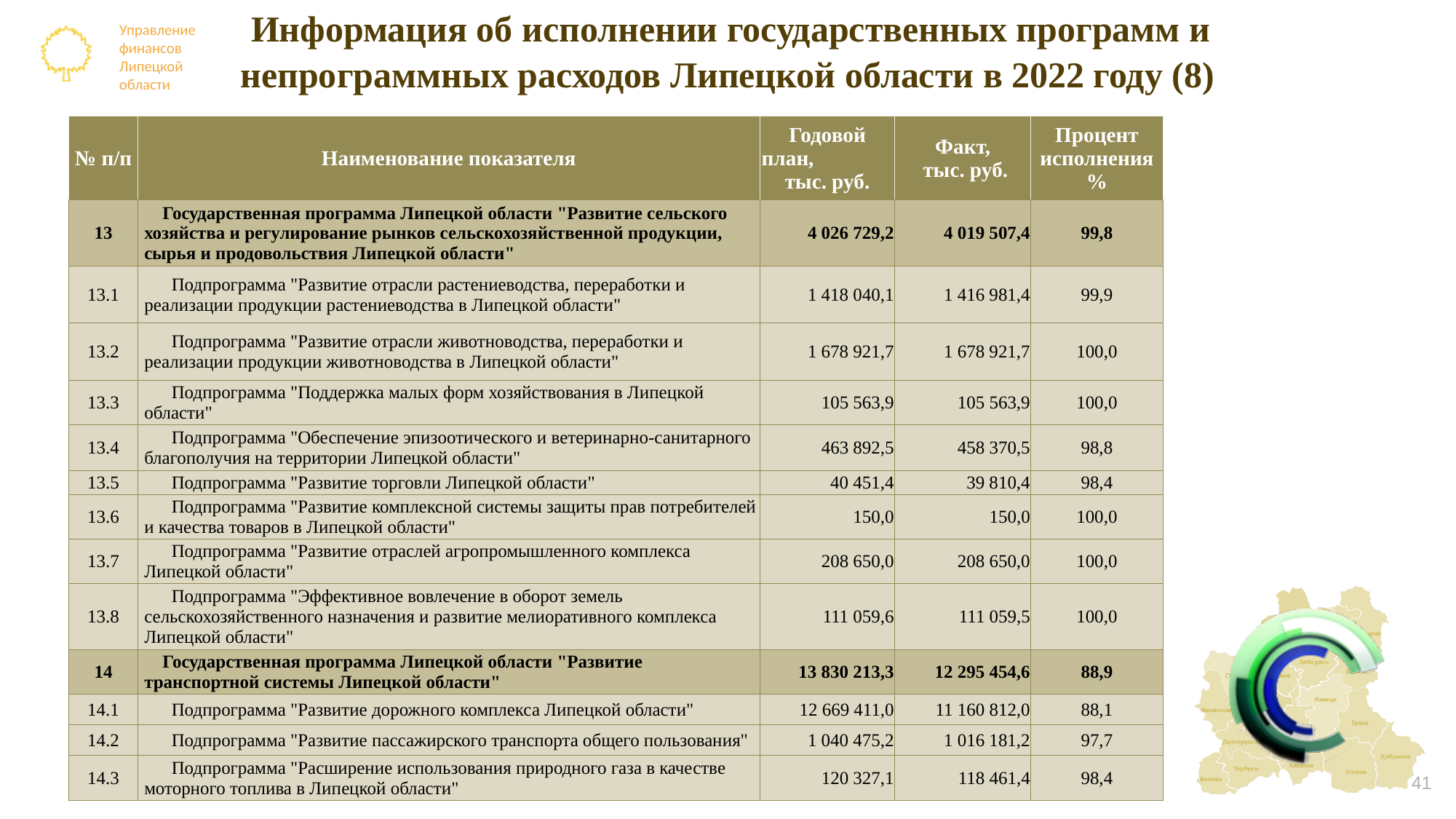

# Информация об исполнении государственных программ и непрограммных расходов Липецкой области в 2022 году (8)
| № п/п | Наименование показателя | Годовой план, тыс. руб. | Факт, тыс. руб. | Процент исполнения % |
| --- | --- | --- | --- | --- |
| 13 | Государственная программа Липецкой области "Развитие сельского хозяйства и регулирование рынков сельскохозяйственной продукции, сырья и продовольствия Липецкой области" | 4 026 729,2 | 4 019 507,4 | 99,8 |
| --- | --- | --- | --- | --- |
| 13.1 | Подпрограмма "Развитие отрасли растениеводства, переработки и реализации продукции растениеводства в Липецкой области" | 1 418 040,1 | 1 416 981,4 | 99,9 |
| 13.2 | Подпрограмма "Развитие отрасли животноводства, переработки и реализации продукции животноводства в Липецкой области" | 1 678 921,7 | 1 678 921,7 | 100,0 |
| 13.3 | Подпрограмма "Поддержка малых форм хозяйствования в Липецкой области" | 105 563,9 | 105 563,9 | 100,0 |
| 13.4 | Подпрограмма "Обеспечение эпизоотического и ветеринарно-санитарного благополучия на территории Липецкой области" | 463 892,5 | 458 370,5 | 98,8 |
| 13.5 | Подпрограмма "Развитие торговли Липецкой области" | 40 451,4 | 39 810,4 | 98,4 |
| 13.6 | Подпрограмма "Развитие комплексной системы защиты прав потребителей и качества товаров в Липецкой области" | 150,0 | 150,0 | 100,0 |
| 13.7 | Подпрограмма "Развитие отраслей агропромышленного комплекса Липецкой области" | 208 650,0 | 208 650,0 | 100,0 |
| 13.8 | Подпрограмма "Эффективное вовлечение в оборот земель сельскохозяйственного назначения и развитие мелиоративного комплекса Липецкой области" | 111 059,6 | 111 059,5 | 100,0 |
| 14 | Государственная программа Липецкой области "Развитие транспортной системы Липецкой области" | 13 830 213,3 | 12 295 454,6 | 88,9 |
| 14.1 | Подпрограмма "Развитие дорожного комплекса Липецкой области" | 12 669 411,0 | 11 160 812,0 | 88,1 |
| 14.2 | Подпрограмма "Развитие пассажирского транспорта общего пользования" | 1 040 475,2 | 1 016 181,2 | 97,7 |
| 14.3 | Подпрограмма "Расширение использования природного газа в качестве моторного топлива в Липецкой области" | 120 327,1 | 118 461,4 | 98,4 |
41